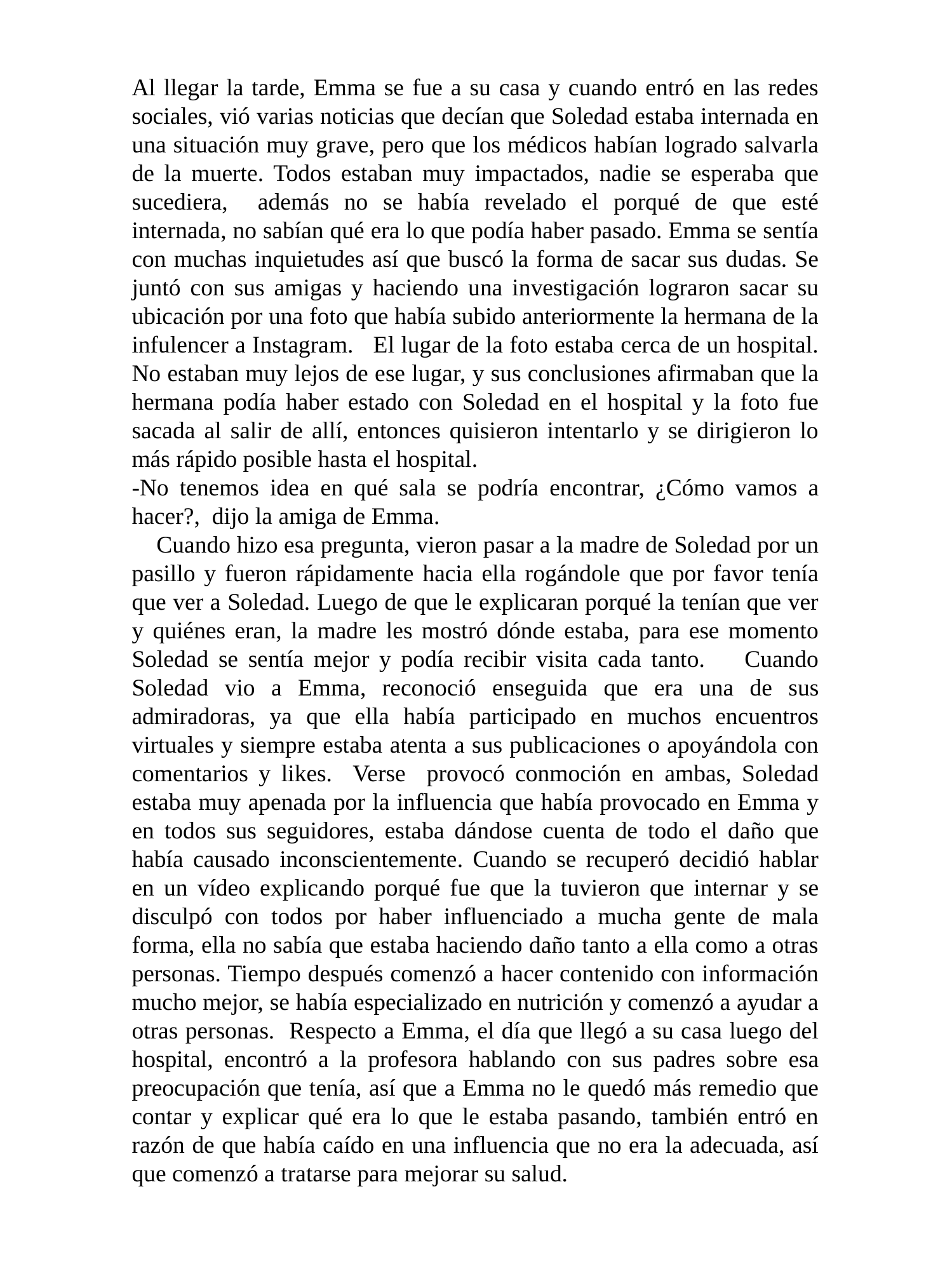

Al llegar la tarde, Emma se fue a su casa y cuando entró en las redes sociales, vió varias noticias que decían que Soledad estaba internada en una situación muy grave, pero que los médicos habían logrado salvarla de la muerte. Todos estaban muy impactados, nadie se esperaba que sucediera,  además no se había revelado el porqué de que esté internada, no sabían qué era lo que podía haber pasado. Emma se sentía con muchas inquietudes así que buscó la forma de sacar sus dudas. Se juntó con sus amigas y haciendo una investigación lograron sacar su ubicación por una foto que había subido anteriormente la hermana de la infulencer a Instagram.   El lugar de la foto estaba cerca de un hospital. No estaban muy lejos de ese lugar, y sus conclusiones afirmaban que la hermana podía haber estado con Soledad en el hospital y la foto fue sacada al salir de allí, entonces quisieron intentarlo y se dirigieron lo más rápido posible hasta el hospital.
-No tenemos idea en qué sala se podría encontrar, ¿Cómo vamos a hacer?,  dijo la amiga de Emma.
    Cuando hizo esa pregunta, vieron pasar a la madre de Soledad por un pasillo y fueron rápidamente hacia ella rogándole que por favor tenía que ver a Soledad. Luego de que le explicaran porqué la tenían que ver y quiénes eran, la madre les mostró dónde estaba, para ese momento Soledad se sentía mejor y podía recibir visita cada tanto.    Cuando Soledad vio a Emma, reconoció enseguida que era una de sus admiradoras, ya que ella había participado en muchos encuentros virtuales y siempre estaba atenta a sus publicaciones o apoyándola con comentarios y likes.  Verse  provocó conmoción en ambas, Soledad estaba muy apenada por la influencia que había provocado en Emma y en todos sus seguidores, estaba dándose cuenta de todo el daño que había causado inconscientemente. Cuando se recuperó decidió hablar en un vídeo explicando porqué fue que la tuvieron que internar y se disculpó con todos por haber influenciado a mucha gente de mala forma, ella no sabía que estaba haciendo daño tanto a ella como a otras personas. Tiempo después comenzó a hacer contenido con información mucho mejor, se había especializado en nutrición y comenzó a ayudar a otras personas.  Respecto a Emma, el día que llegó a su casa luego del hospital, encontró a la profesora hablando con sus padres sobre esa preocupación que tenía, así que a Emma no le quedó más remedio que contar y explicar qué era lo que le estaba pasando, también entró en razón de que había caído en una influencia que no era la adecuada, así que comenzó a tratarse para mejorar su salud.